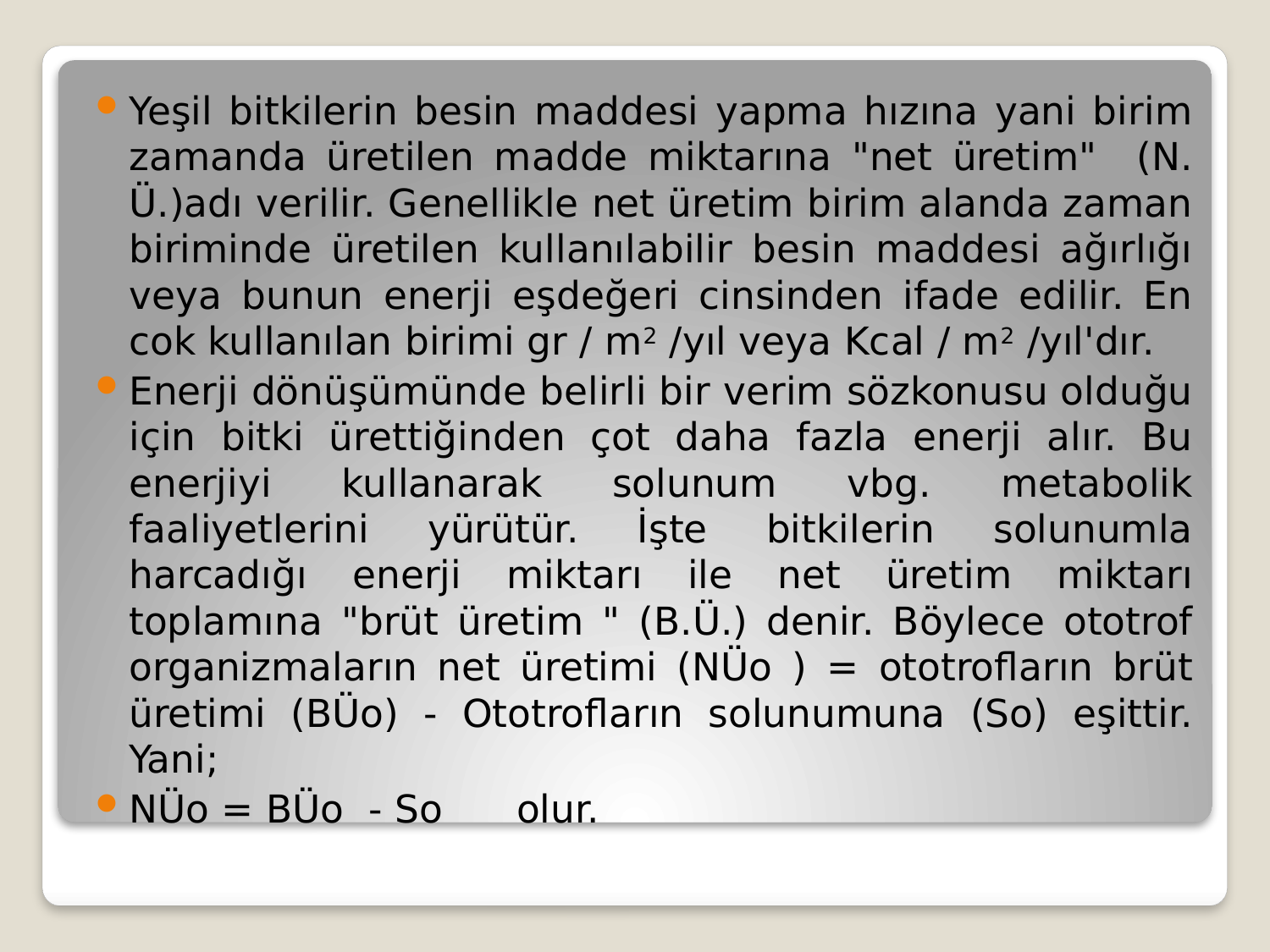

Yeşil bitkilerin besin maddesi yapma hızına yani birim zamanda üretilen madde miktarına "net üretim"  (N. Ü.)adı verilir. Genellikle net üretim birim alanda zaman biriminde üretilen kullanılabilir besin maddesi ağırlığı veya bunun enerji eşdeğeri cinsinden ifade edilir. En cok kullanılan birimi gr / m2 /yıl veya Kcal / m2 /yıl'dır.
Enerji dönüşümünde belirli bir verim sözkonusu olduğu için bitki ürettiğinden çot daha fazla enerji alır. Bu enerjiyi kullanarak solunum vbg. metabolik faaliyetlerini yürütür. İşte bitkilerin solunumla harcadığı enerji miktarı ile net üretim miktarı toplamına "brüt üretim " (B.Ü.) denir. Böylece ototrof organizmaların net üretimi (NÜo ) = ototrofların brüt üretimi (BÜo) - Ototrofların solunumuna (So) eşittir. Yani;
NÜo = BÜo  - So      olur.